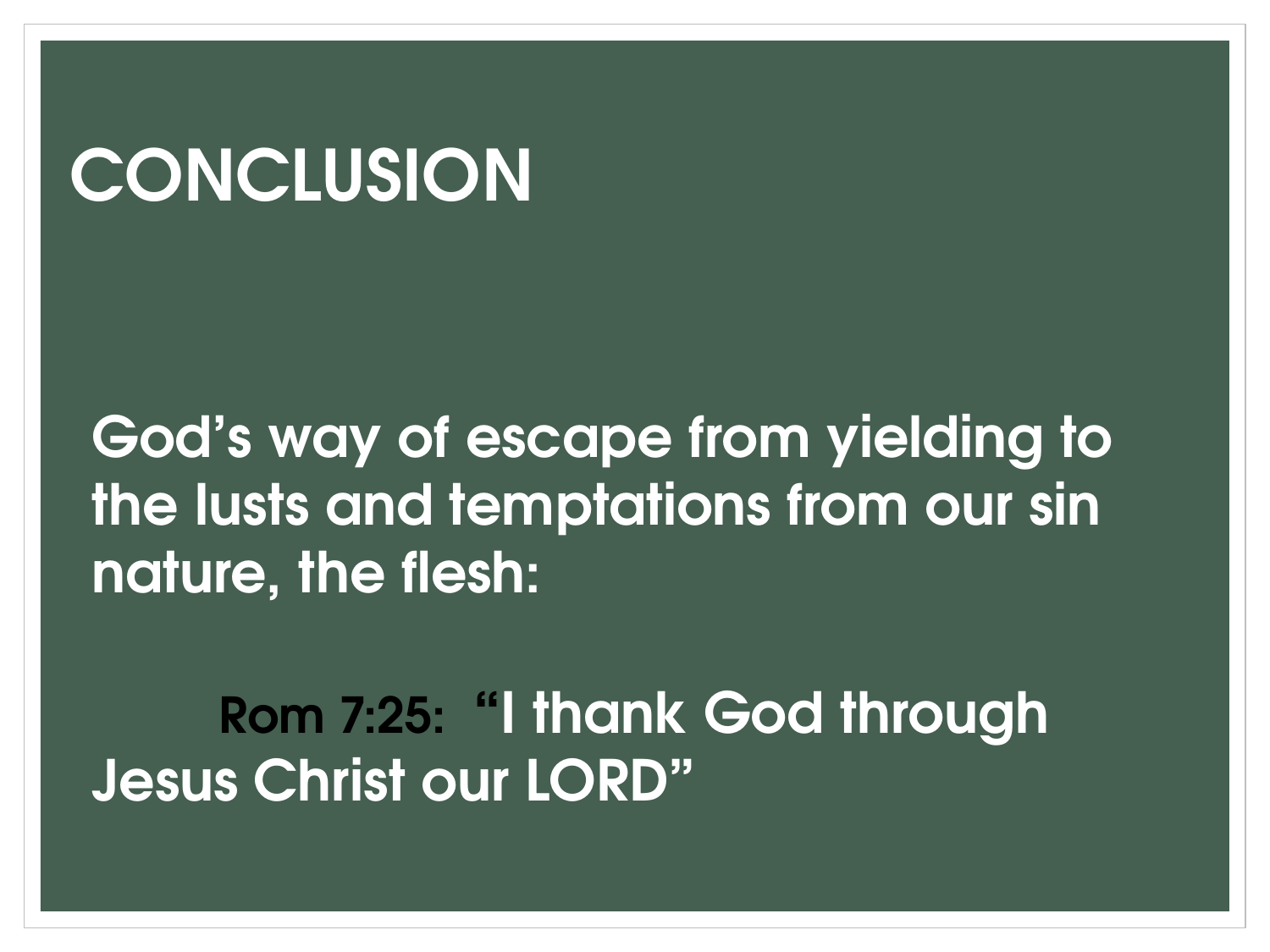

# CONCLUSION

God’s way of escape from yielding to the lusts and temptations from our sin nature, the flesh:

	Rom 7:25:  “I thank God through Jesus Christ our LORD”